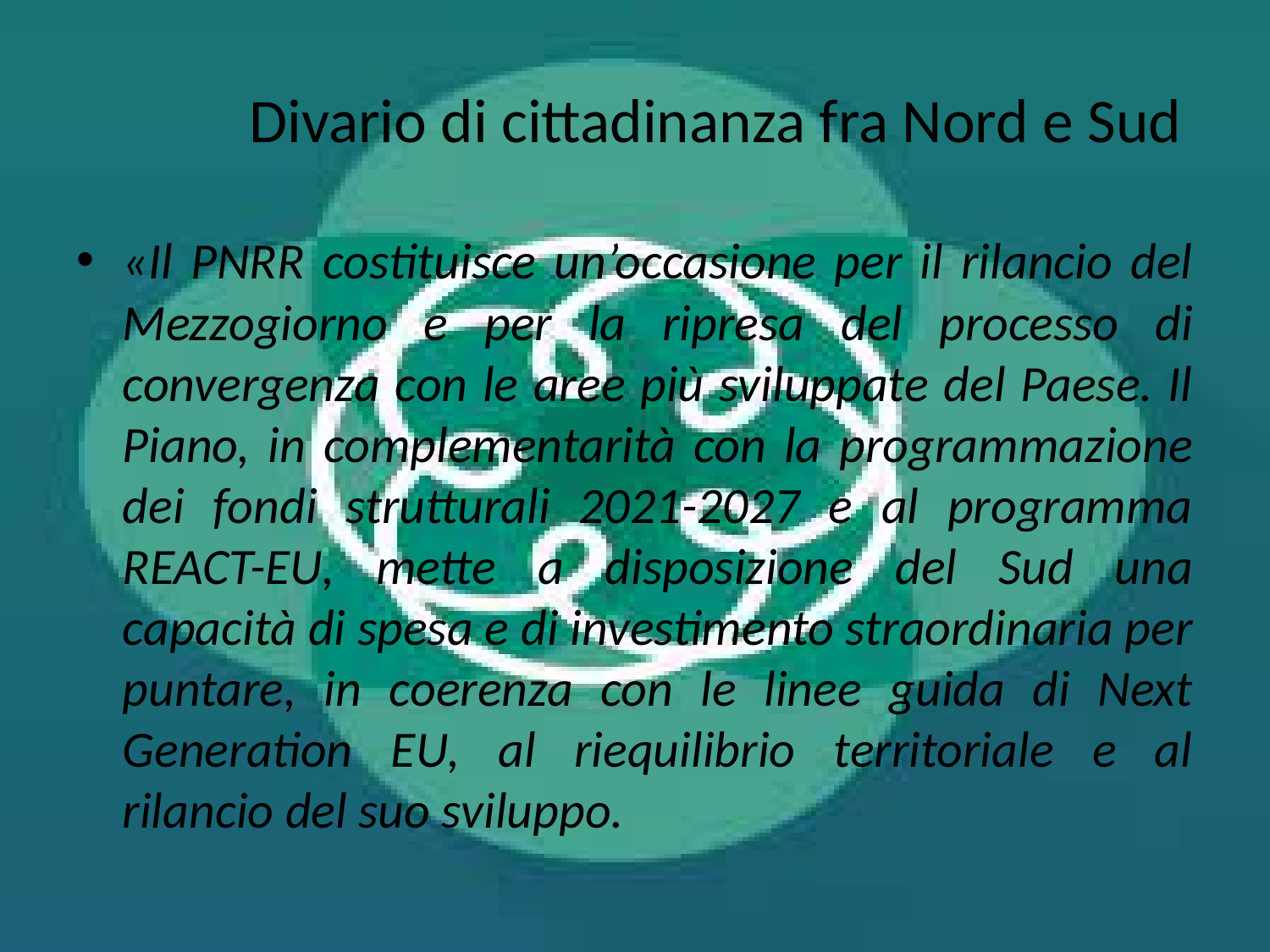

# Divario di cittadinanza fra Nord e Sud
«Il PNRR costituisce un’occasione per il rilancio del Mezzogiorno e per la ripresa del processo di convergenza con le aree più sviluppate del Paese. Il Piano, in complementarità con la programmazione dei fondi strutturali 2021-2027 e al programma REACT-EU, mette a disposizione del Sud una capacità di spesa e di investimento straordinaria per puntare, in coerenza con le linee guida di Next Generation EU, al riequilibrio territoriale e al rilancio del suo sviluppo.